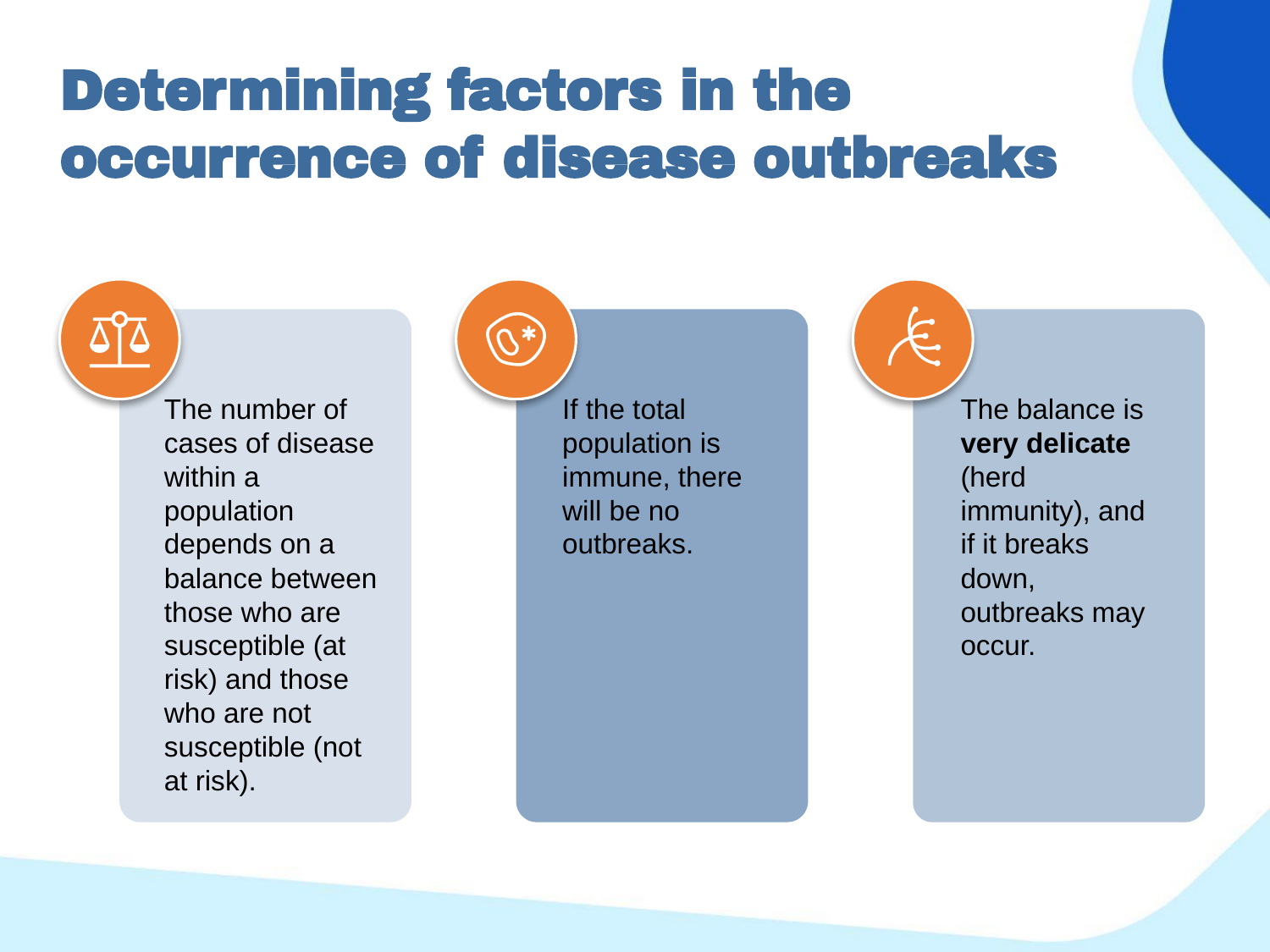

Determining factors in the occurrence of disease outbreaks

The number of cases of disease within a population depends on a balance between those who are susceptible (at risk) and those who are not susceptible (not at risk).
If the total population is immune, there will be no outbreaks.
The balance is very delicate (herd immunity), and if it breaks down, outbreaks may occur.